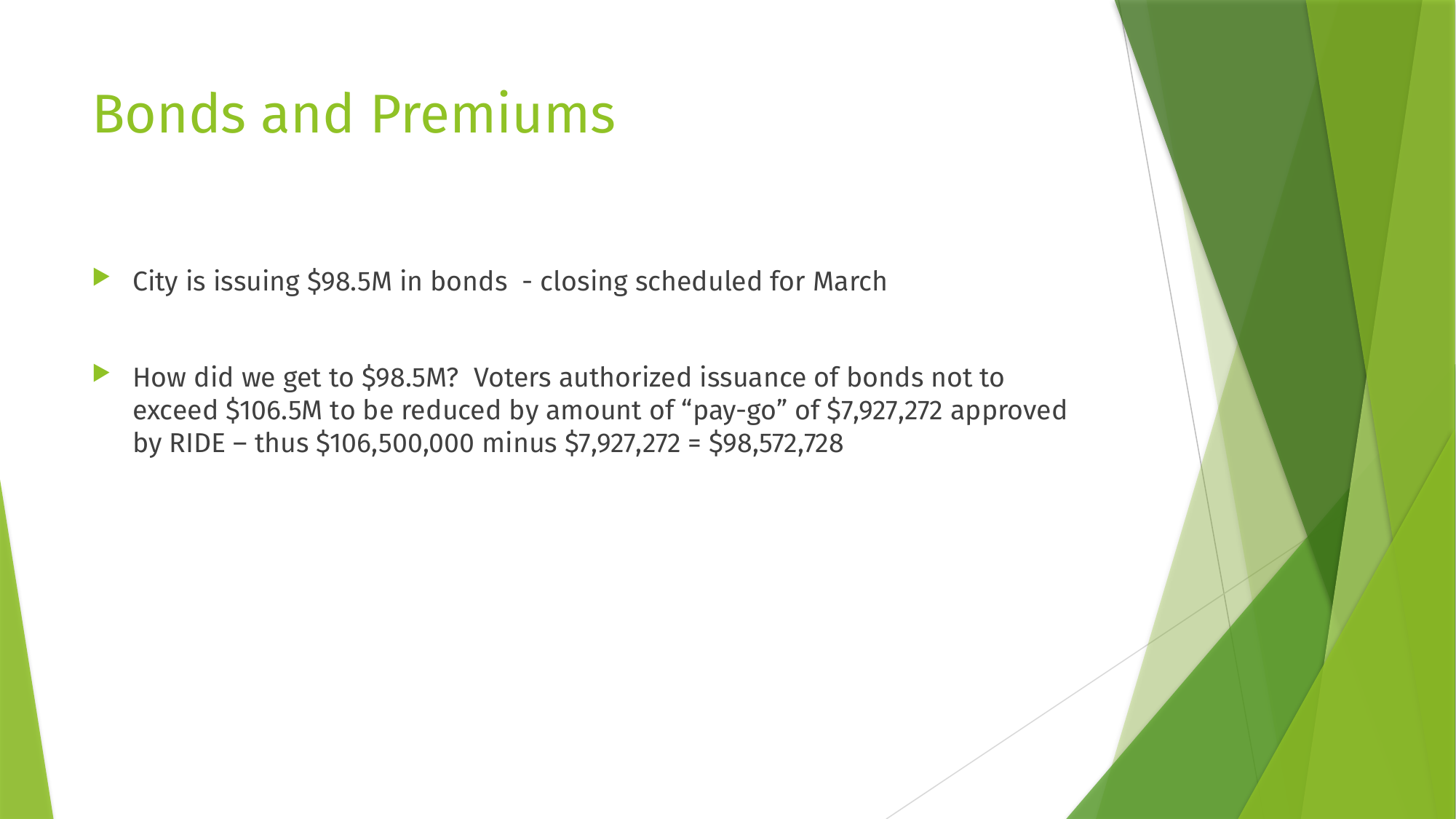

# Bonds and Premiums
City is issuing $98.5M in bonds  - closing scheduled for March

How did we get to $98.5M?  Voters authorized issuance of bonds not to exceed $106.5M to be reduced by amount of “pay-go” of $7,927,272 approved by RIDE – thus $106,500,000 minus $7,927,272 = $98,572,728